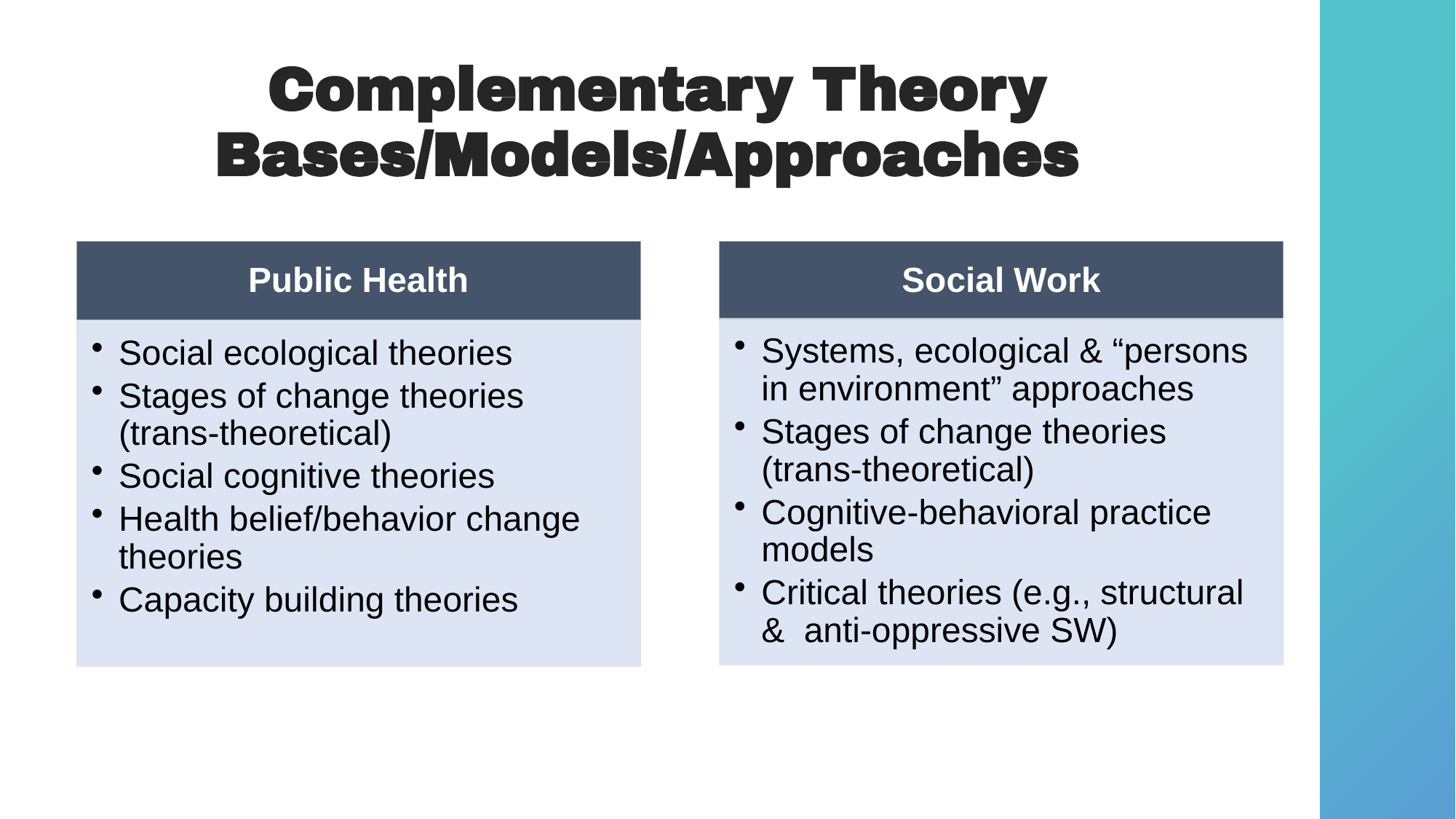

# Complementary Theory Bases/Models/Approaches
Public Health
Social ecological theories
Stages of change theories (trans-theoretical)
Social cognitive theories
Health belief/behavior change theories
Capacity building theories
Social Work
Systems, ecological & “persons in environment” approaches
Stages of change theories (trans-theoretical)
Cognitive-behavioral practice models
Critical theories (e.g., structural &  anti-oppressive SW)